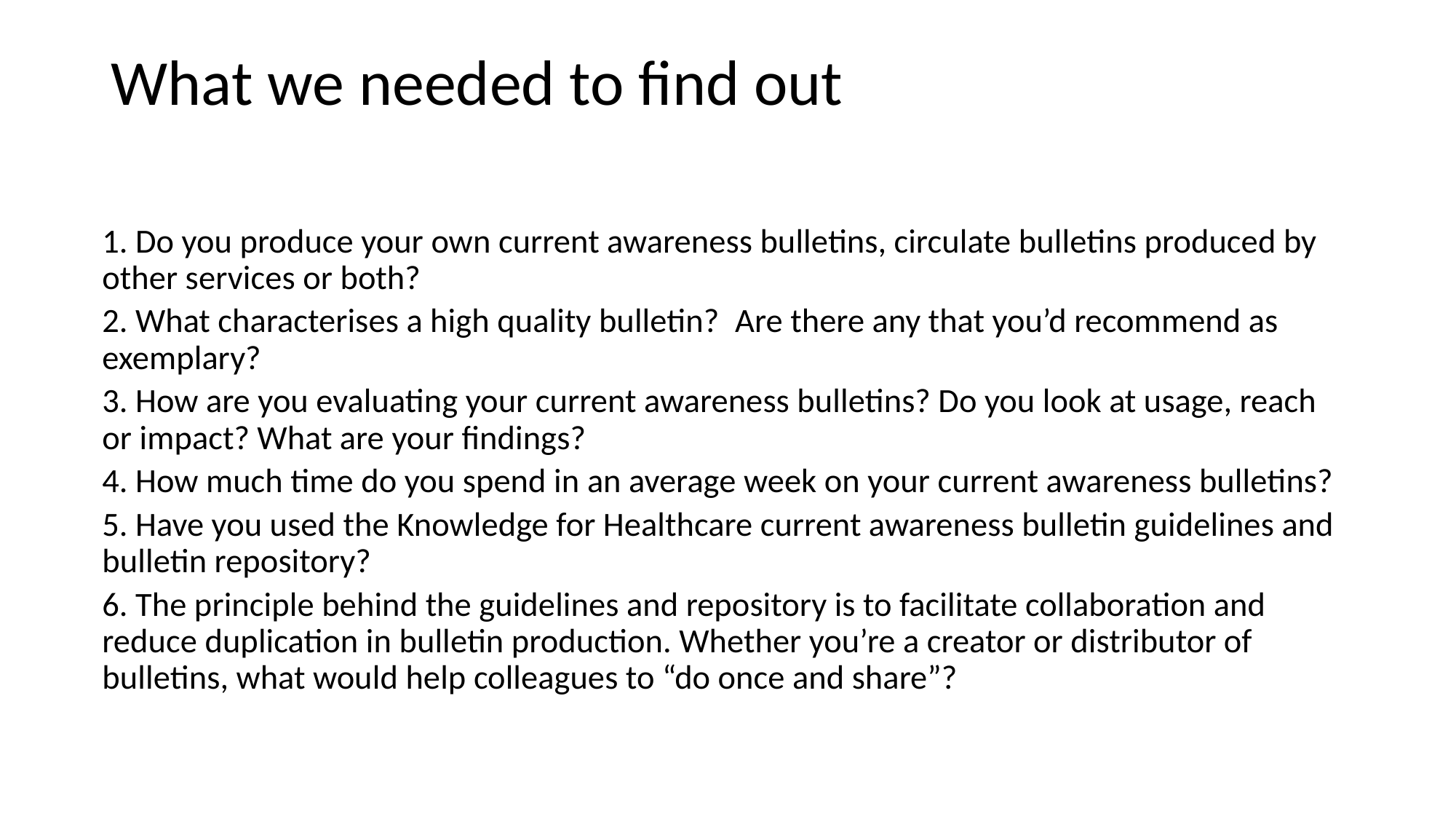

# What we needed to find out
1. Do you produce your own current awareness bulletins, circulate bulletins produced by other services or both?
2. What characterises a high quality bulletin?  Are there any that you’d recommend as exemplary?
3. How are you evaluating your current awareness bulletins? Do you look at usage, reach or impact? What are your findings?
4. How much time do you spend in an average week on your current awareness bulletins?
5. Have you used the Knowledge for Healthcare current awareness bulletin guidelines and bulletin repository?
6. The principle behind the guidelines and repository is to facilitate collaboration and reduce duplication in bulletin production. Whether you’re a creator or distributor of bulletins, what would help colleagues to “do once and share”?